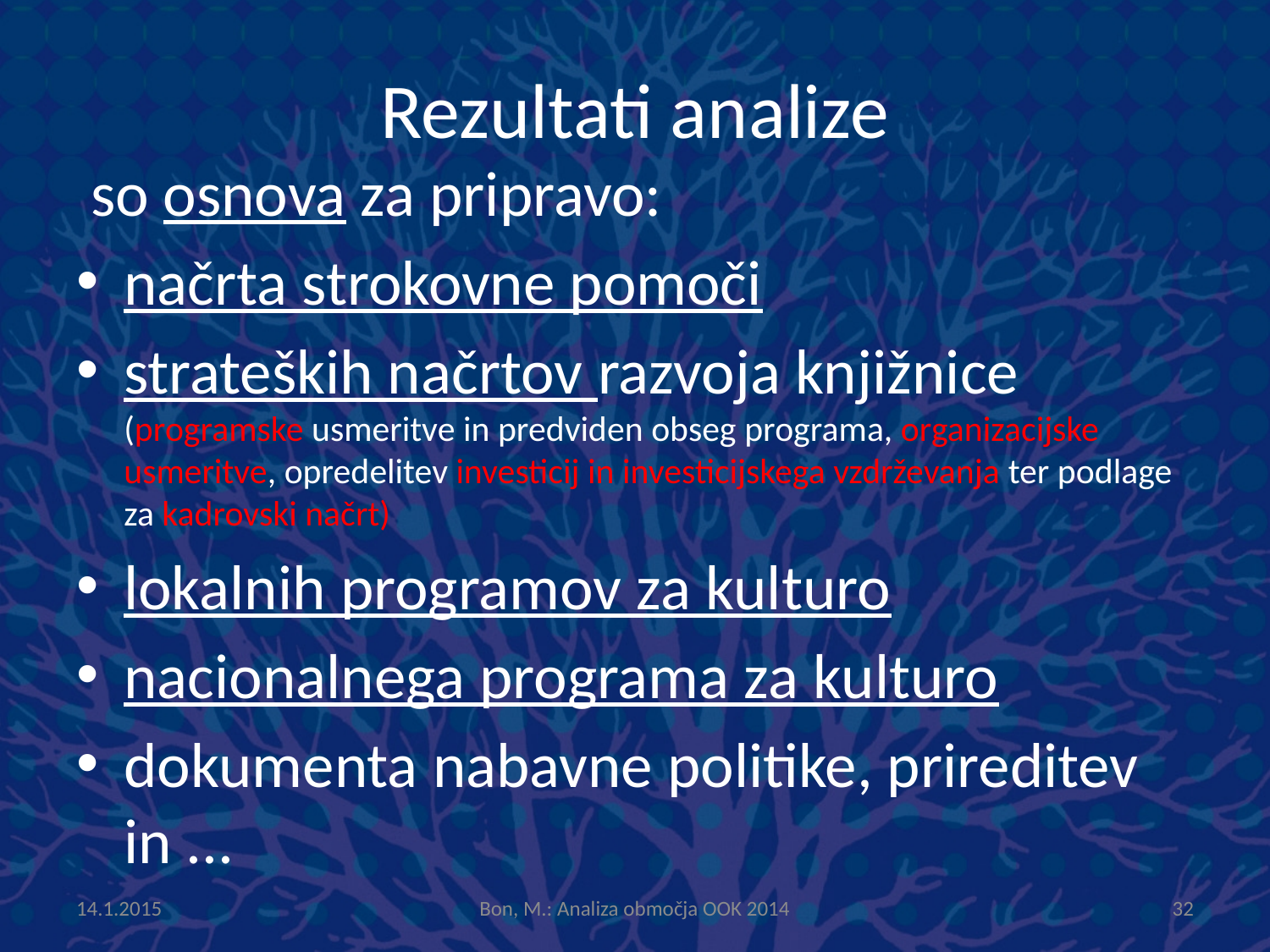

# Rezultati analize
 so osnova za pripravo:
načrta strokovne pomoči
strateških načrtov razvoja knjižnice (programske usmeritve in predviden obseg programa, organizacijske usmeritve, opredelitev investicij in investicijskega vzdrževanja ter podlage za kadrovski načrt)
lokalnih programov za kulturo
nacionalnega programa za kulturo
dokumenta nabavne politike, prireditev in ...

14.1.2015
Bon, M.: Analiza območja OOK 2014
32